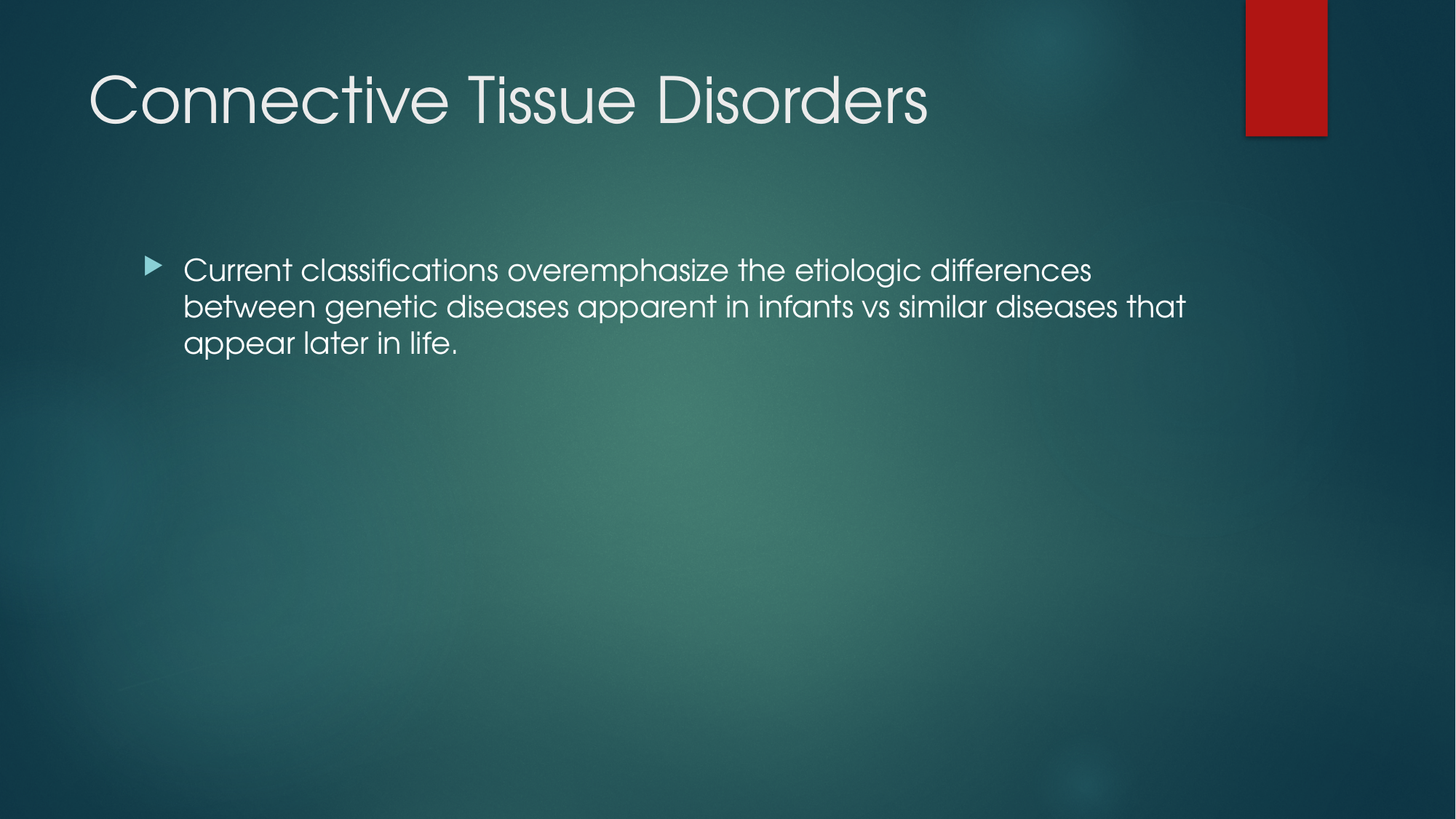

# Connective Tissue Disorders
Current classifications overemphasize the etiologic differences between genetic diseases apparent in infants vs similar diseases that appear later in life.